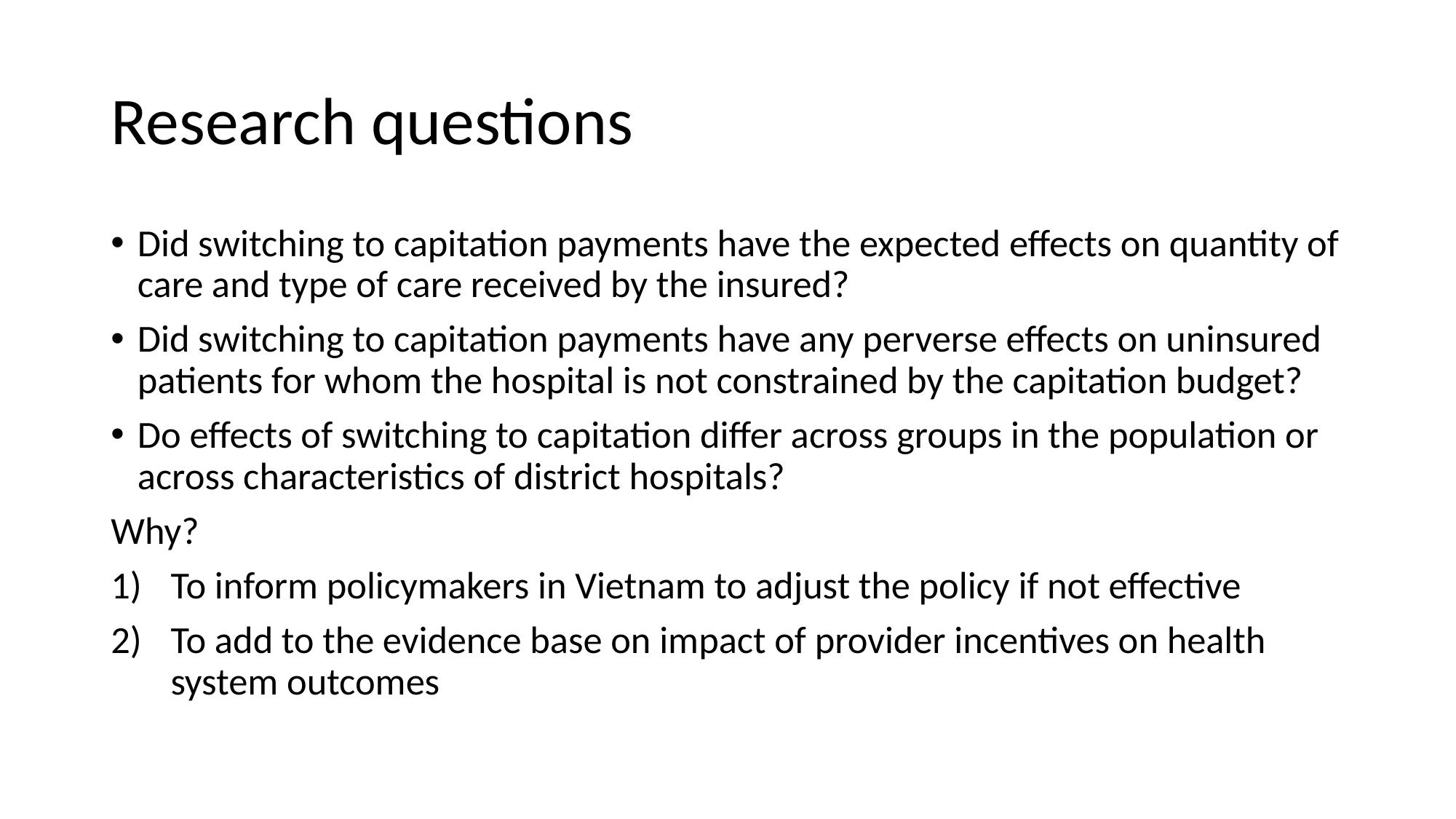

# Research questions
Did switching to capitation payments have the expected effects on quantity of care and type of care received by the insured?
Did switching to capitation payments have any perverse effects on uninsured patients for whom the hospital is not constrained by the capitation budget?
Do effects of switching to capitation differ across groups in the population or across characteristics of district hospitals?
Why?
To inform policymakers in Vietnam to adjust the policy if not effective
To add to the evidence base on impact of provider incentives on health system outcomes